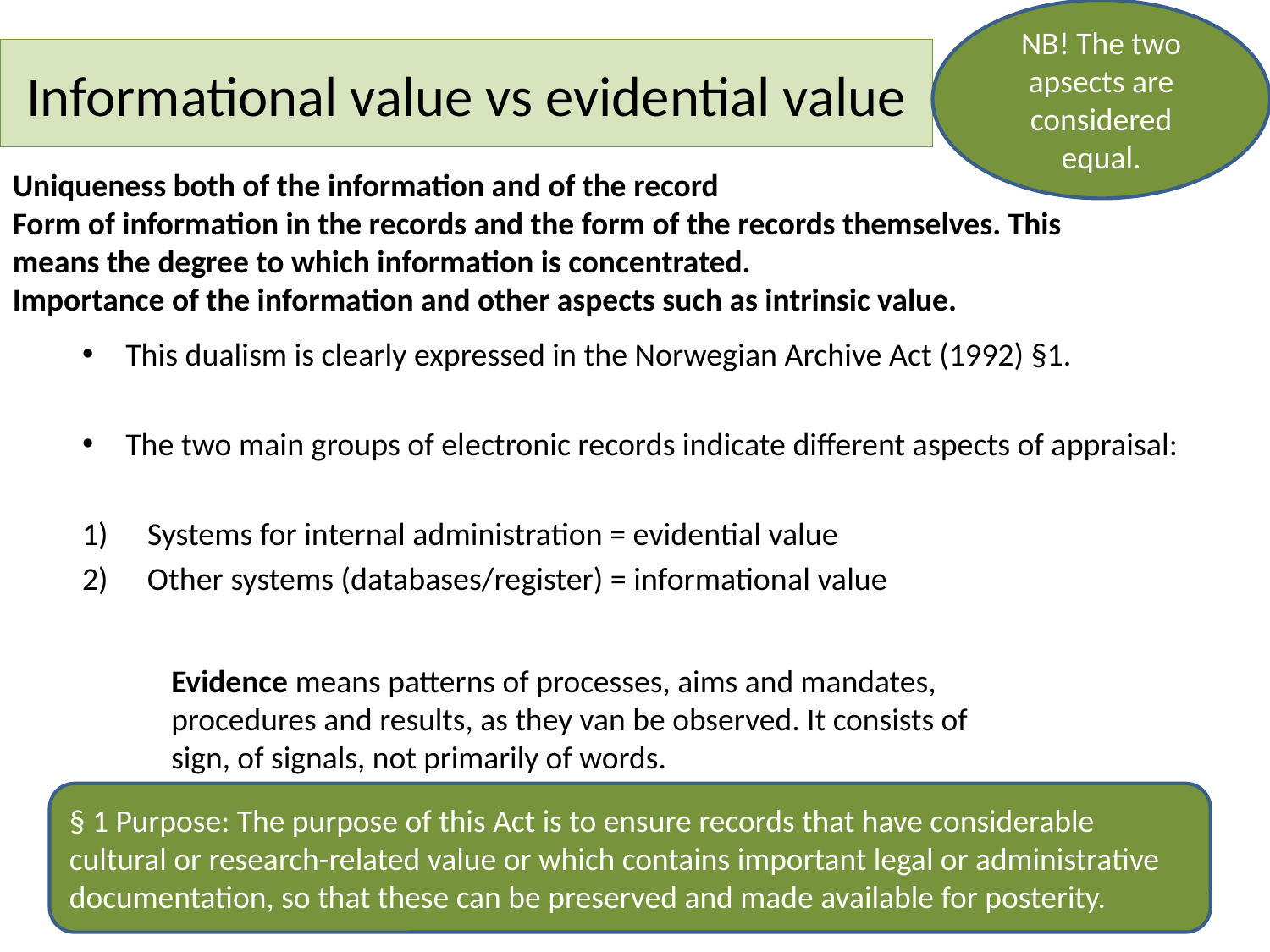

NB! The two apsects are considered equal.
# Informational value vs evidential value
Uniqueness both of the information and of the record
Form of information in the records and the form of the records themselves. This means the degree to which information is concentrated.
Importance of the information and other aspects such as intrinsic value.

This dualism is clearly expressed in the Norwegian Archive Act (1992) §1.

The two main groups of electronic records indicate different aspects of appraisal:

Systems for internal administration = evidential value
Other systems (databases/register) = informational value

Evidence means patterns of processes, aims and mandates, procedures and results, as they van be observed. It consists of sign, of signals, not primarily of words.
§ 1 Purpose: The purpose of this Act is to ensure records that have considerable cultural or research-related value or which contains important legal or administrative documentation, so that these can be preserved and made available for posterity.